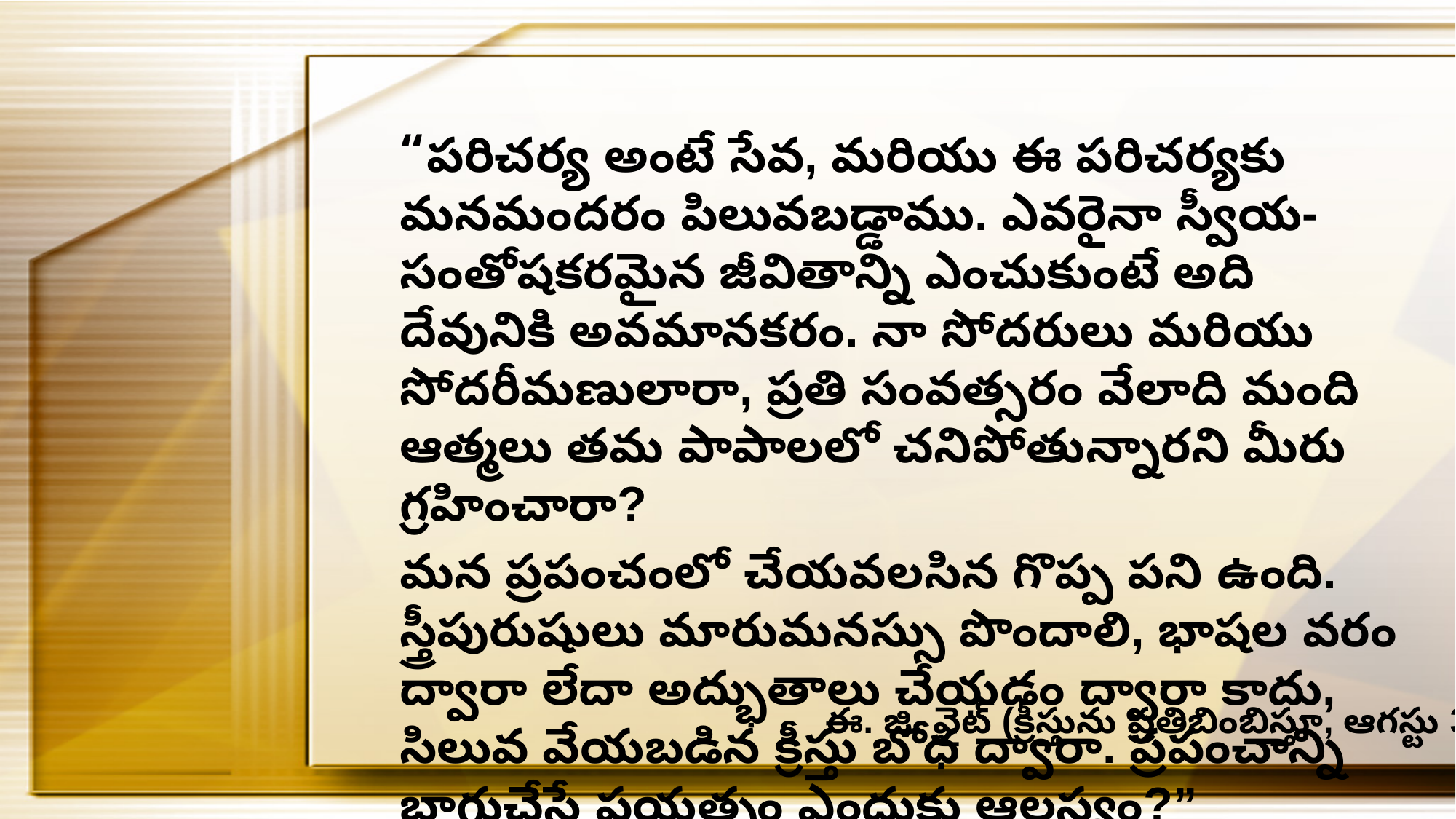

“పరిచర్య అంటే సేవ, మరియు ఈ పరిచర్యకు మనమందరం పిలువబడ్డాము. ఎవరైనా స్వీయ-సంతోషకరమైన జీవితాన్ని ఎంచుకుంటే అది దేవునికి అవమానకరం. నా సోదరులు మరియు సోదరీమణులారా, ప్రతి సంవత్సరం వేలాది మంది ఆత్మలు తమ పాపాలలో చనిపోతున్నారని మీరు గ్రహించారా?
మన ప్రపంచంలో చేయవలసిన గొప్ప పని ఉంది. స్త్రీపురుషులు మారుమనస్సు పొందాలి, భాషల వరం ద్వారా లేదా అద్భుతాలు చేయడం ద్వారా కాదు, సిలువ వేయబడిన క్రీస్తు బోధ ద్వారా. ప్రపంచాన్ని బాగుచేసే ప్రయత్నం ఎందుకు ఆలస్యం?”
ఈ. జి. వైట్ (క్రీస్తును ప్రతిబింబిస్తూ, ఆగస్టు 30)